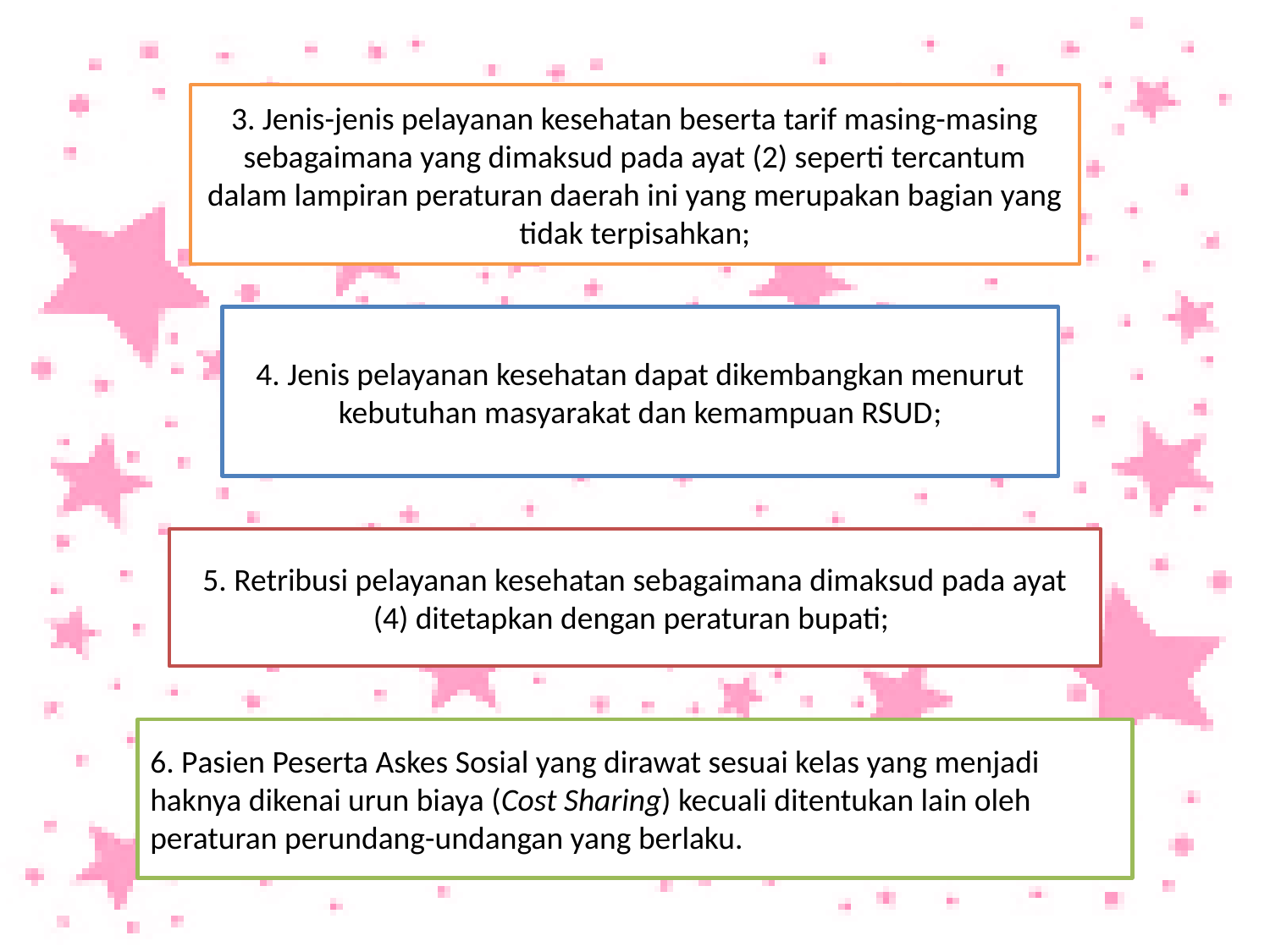

3. Jenis-jenis pelayanan kesehatan beserta tarif masing-masing sebagaimana yang dimaksud pada ayat (2) seperti tercantum dalam lampiran peraturan daerah ini yang merupakan bagian yang tidak terpisahkan;

4. Jenis pelayanan kesehatan dapat dikembangkan menurut kebutuhan masyarakat dan kemampuan RSUD;

5. Retribusi pelayanan kesehatan sebagaimana dimaksud pada ayat (4) ditetapkan dengan peraturan bupati;

6. Pasien Peserta Askes Sosial yang dirawat sesuai kelas yang menjadi haknya dikenai urun biaya (Cost Sharing) kecuali ditentukan lain oleh peraturan perundang-undangan yang berlaku.